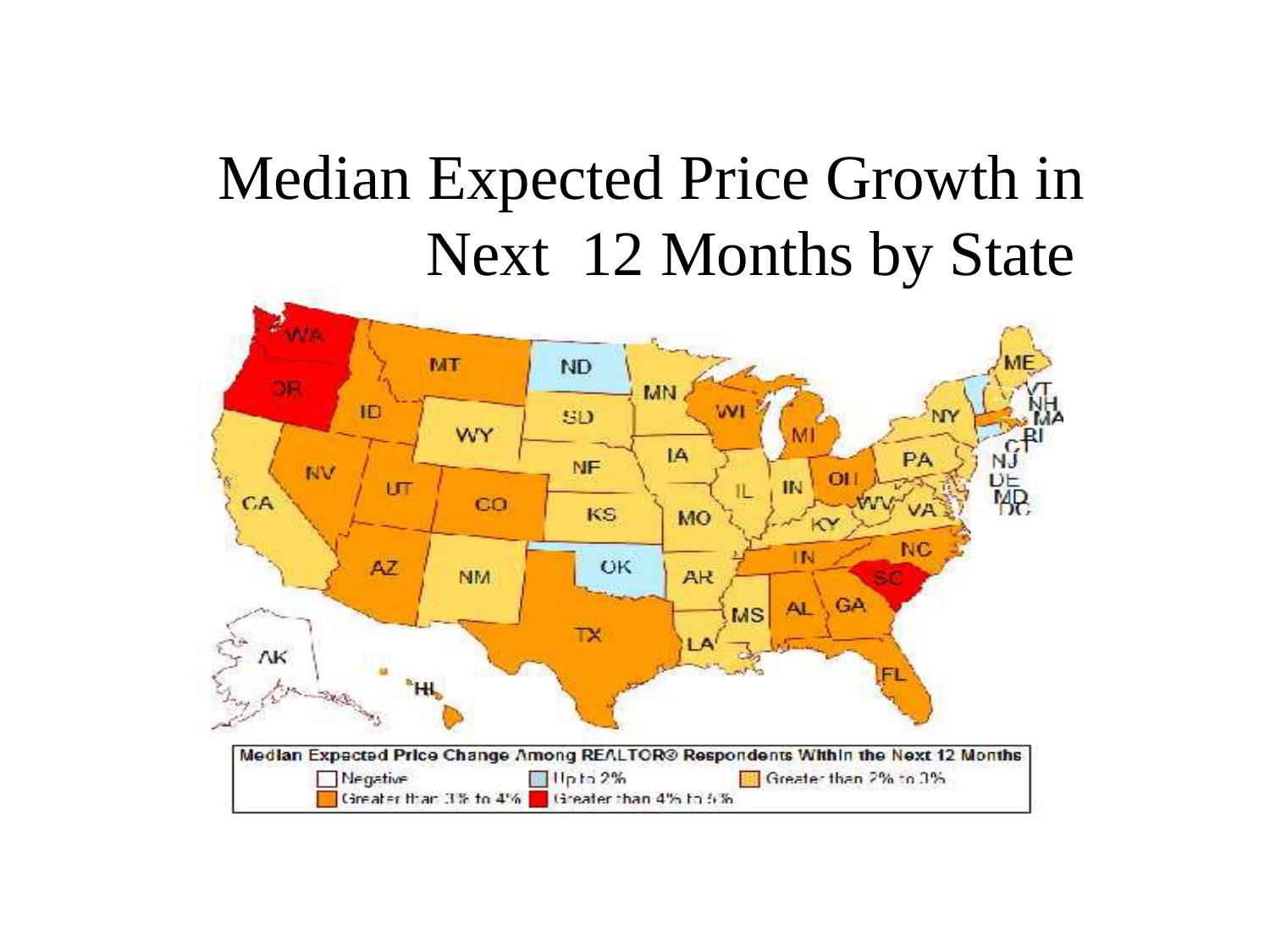

# Median Expected Price Growth in Next  12 Months by State